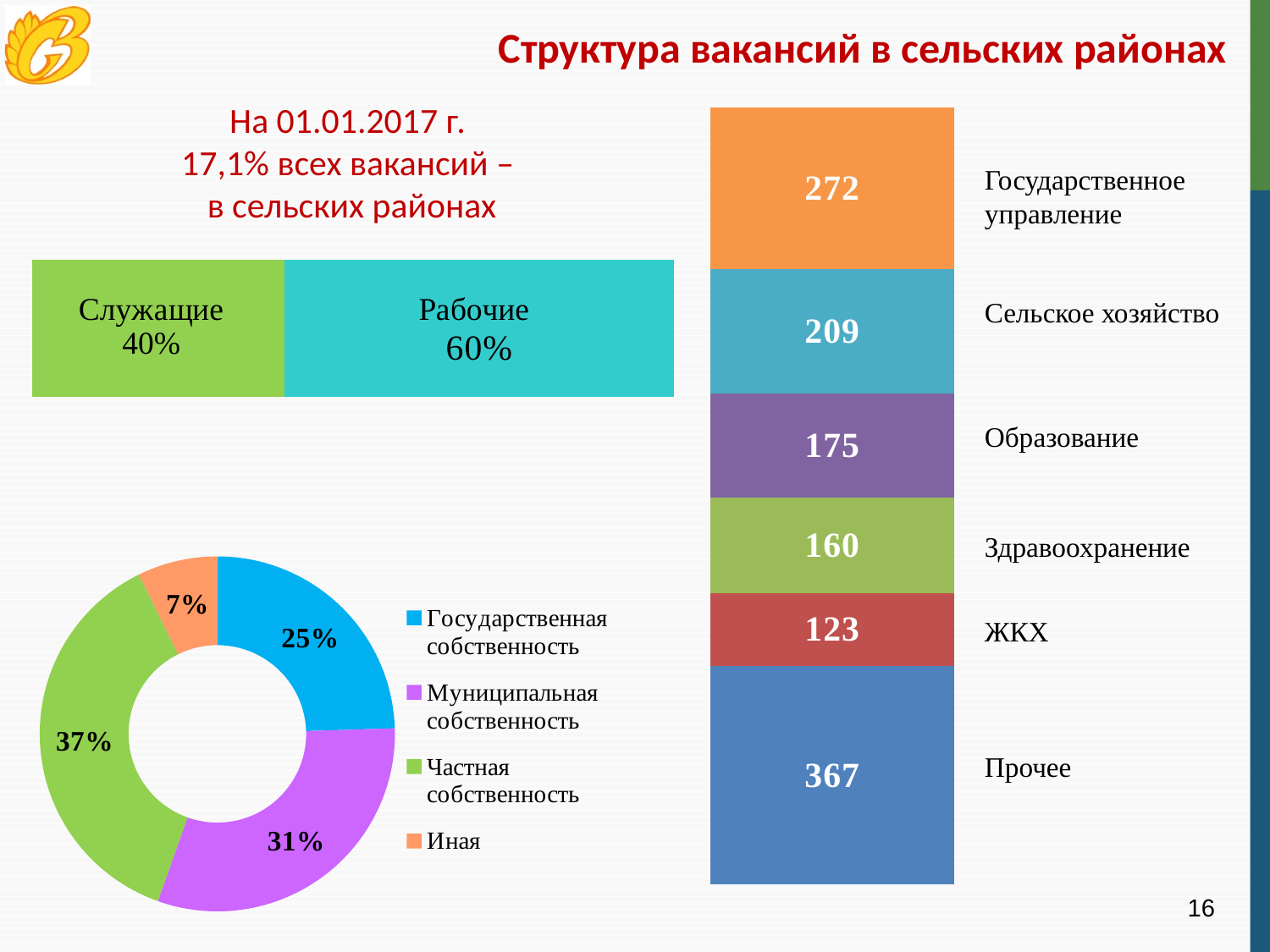

Структура вакансий в сельских районах
На 01.01.2017 г.
17,1% всех вакансий –
в сельских районах

### Chart

| Category | ПРОЧЕЕ | ОПЕРАЦИИ С НЕДВИЖИМЫМ ИМУЩЕСТВОМ | ЗДРАВООХРАНЕНИЕ И ПРЕДОСТАВЛЕНИЕ СОЦ. УСЛУГ | ОБРАЗОВАНИЕ | СЕЛЬСКОЕ ХОЗЯЙСТВО, ОХОТА И ЛЕСНОЕ ХОЗЯЙСТВО | ГОС. УПРАВЛЕНИЕ И ОБЕСПЕЧЕНИЕ ВОЕННОЙ БЕЗОПАСНОСТИ |
|---|---|---|---|---|---|---|

### Chart

| Category | города | районы |
|---|---|---|
| число участников общественных работ | 513.0 | 793.0 |
Государственное управление
Сельское хозяйство
Образование
Здравоохранение

### Chart

| Category | Итог |
|---|---|
| Государственная собственность | 320.0 |
| Муниципальная собственность | 404.0 |
| Частная собственность | 487.0 |
| Иная  | 95.0 |
ЖКХ
Прочее
16